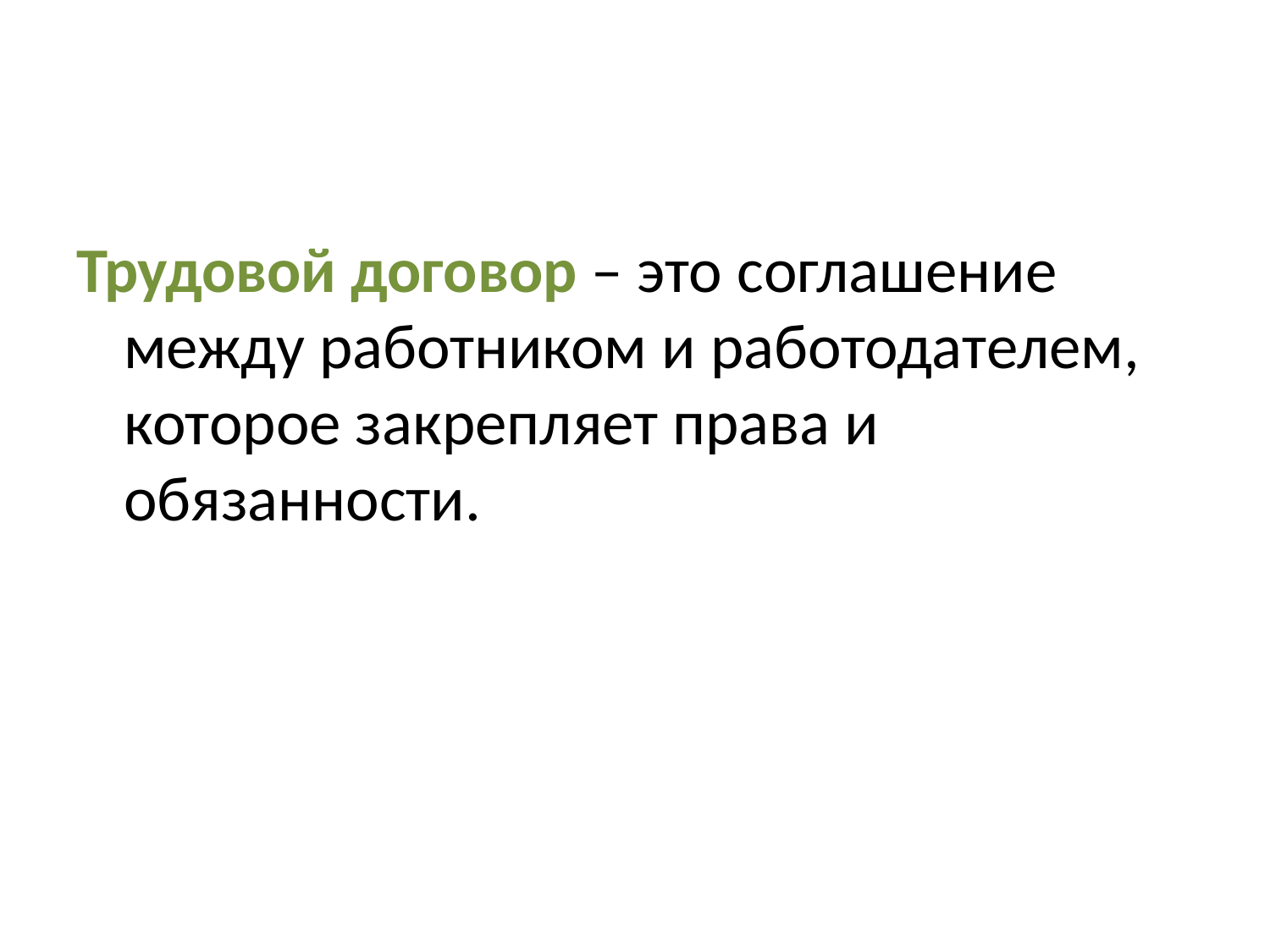

#
Трудовой договор – это соглашение между работником и работодателем, которое закрепляет права и обязанности.